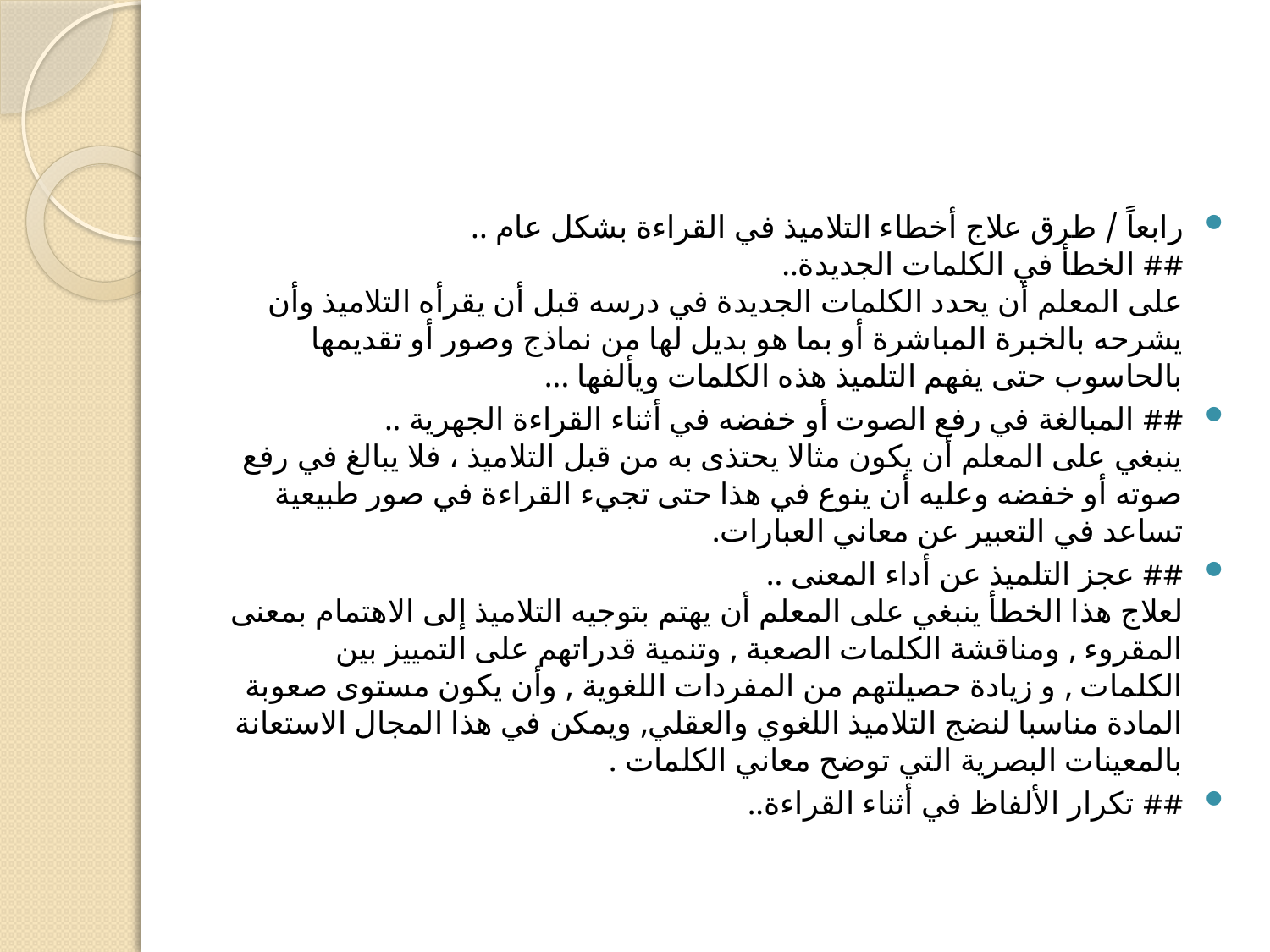

#
رابعاً / طرق علاج أخطاء التلاميذ في القراءة بشكل عام ..
## الخطأ في الكلمات الجديدة..
على المعلم أن يحدد الكلمات الجديدة في درسه قبل أن يقرأه التلاميذ وأن يشرحه بالخبرة المباشرة أو بما هو بديل لها من نماذج وصور أو تقديمها بالحاسوب حتى يفهم التلميذ هذه الكلمات ويألفها ...
## المبالغة في رفع الصوت أو خفضه في أثناء القراءة الجهرية ..  ينبغي على المعلم أن يكون مثالا يحتذى به من قبل التلاميذ ، فلا يبالغ في رفع صوته أو خفضه وعليه أن ينوع في هذا حتى تجيء القراءة في صور طبيعية تساعد في التعبير عن معاني العبارات.
## عجز التلميذ عن أداء المعنى ..  لعلاج هذا الخطأ ينبغي على المعلم أن يهتم بتوجيه التلاميذ إلى الاهتمام بمعنى المقروء , ومناقشة الكلمات الصعبة , وتنمية قدراتهم على التمييز بين الكلمات , و زيادة حصيلتهم من المفردات اللغوية , وأن يكون مستوى صعوبة المادة مناسبا لنضج التلاميذ اللغوي والعقلي, ويمكن في هذا المجال الاستعانة بالمعينات البصرية التي توضح معاني الكلمات .
## تكرار الألفاظ في أثناء القراءة..